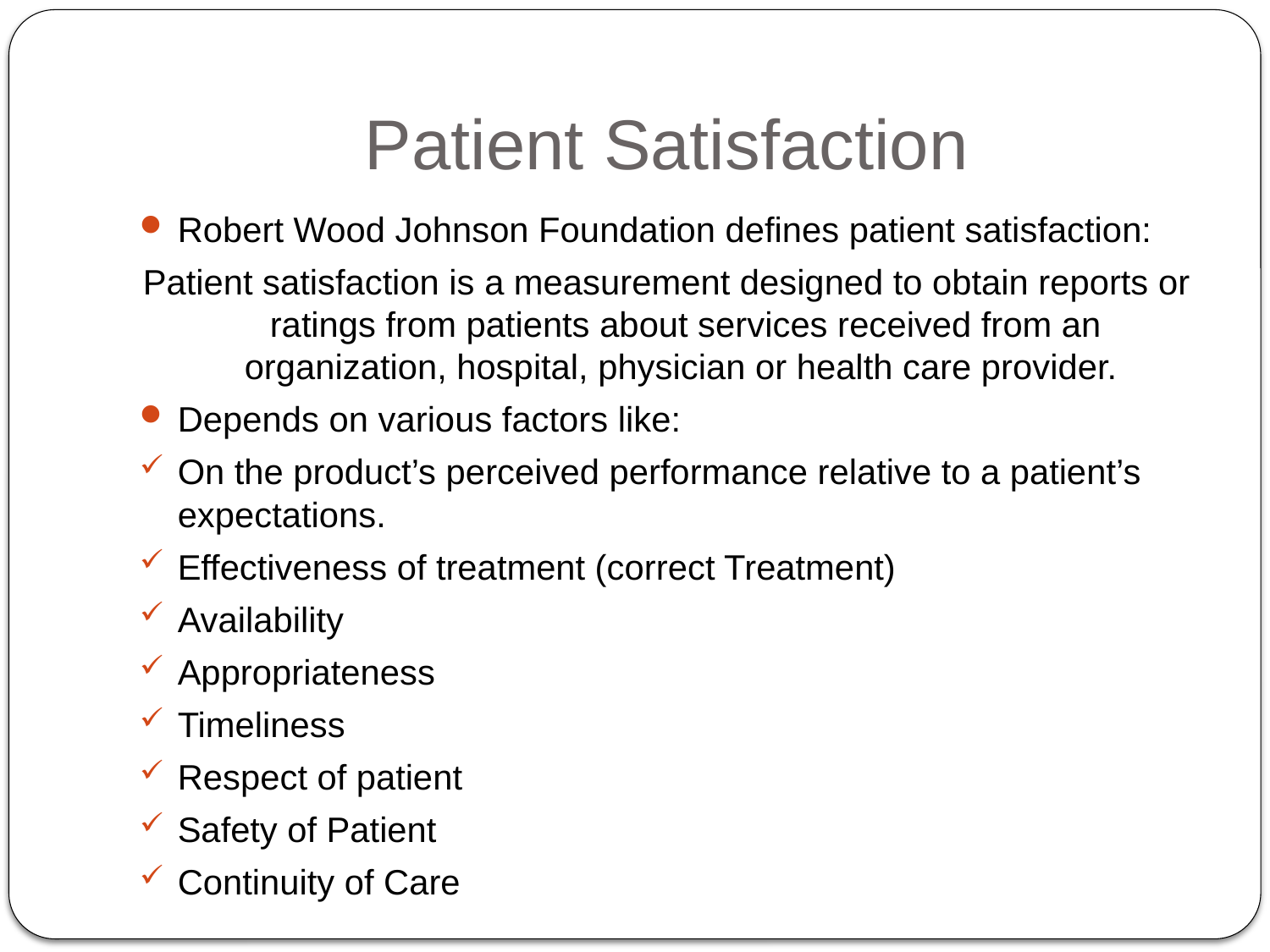

# Patient Satisfaction
Robert Wood Johnson Foundation defines patient satisfaction:
Patient satisfaction is a measurement designed to obtain reports or ratings from patients about services received from an organization, hospital, physician or health care provider.
Depends on various factors like:
On the product’s perceived performance relative to a patient’s expectations.
Effectiveness of treatment (correct Treatment)
Availability
Appropriateness
Timeliness
Respect of patient
Safety of Patient
Continuity of Care